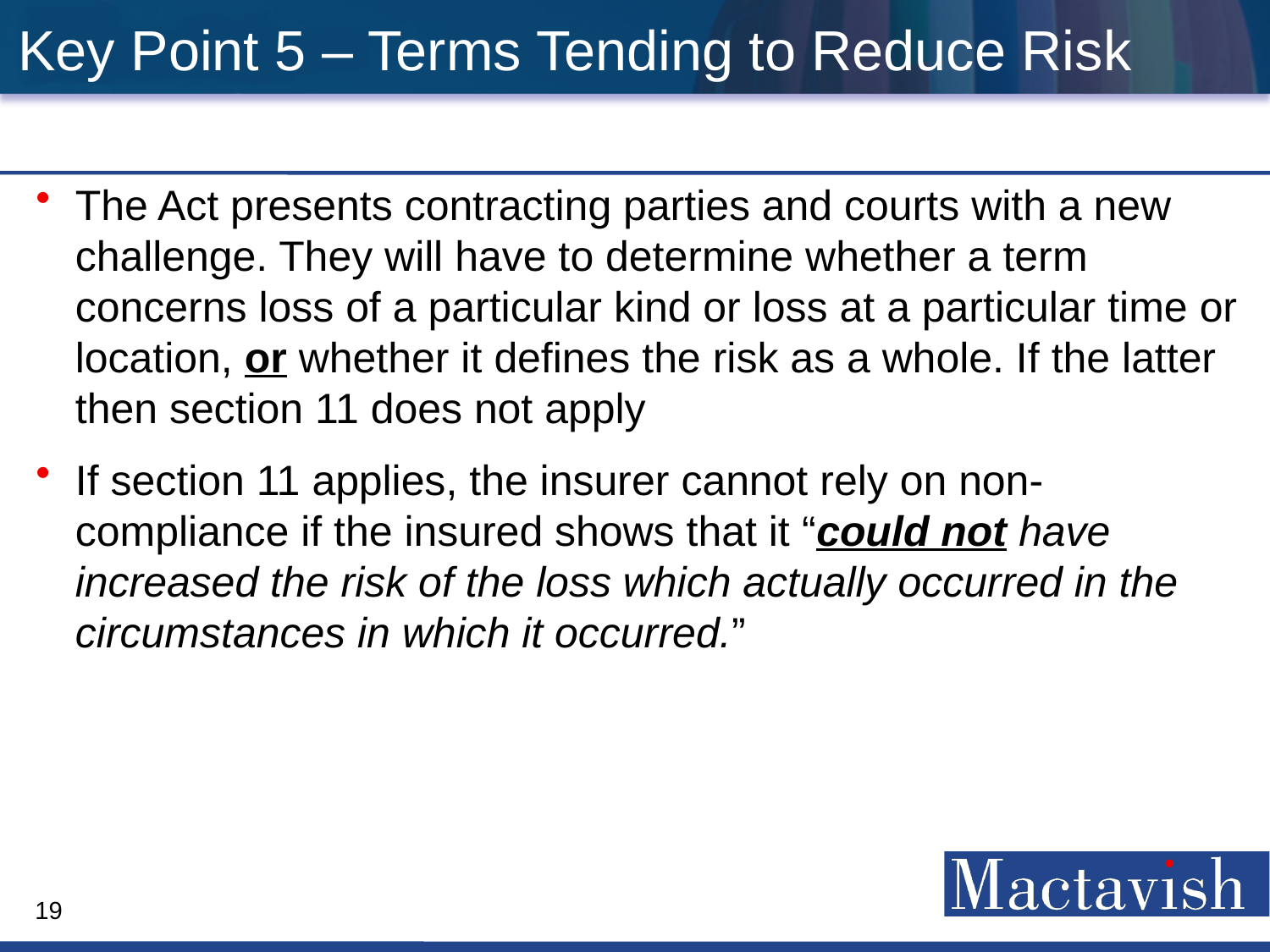

# Key Point 5 – Terms Tending to Reduce Risk

The Act presents contracting parties and courts with a new challenge. They will have to determine whether a term concerns loss of a particular kind or loss at a particular time or location, or whether it defines the risk as a whole. If the latter then section 11 does not apply
If section 11 applies, the insurer cannot rely on non-compliance if the insured shows that it “could not have increased the risk of the loss which actually occurred in the circumstances in which it occurred.”